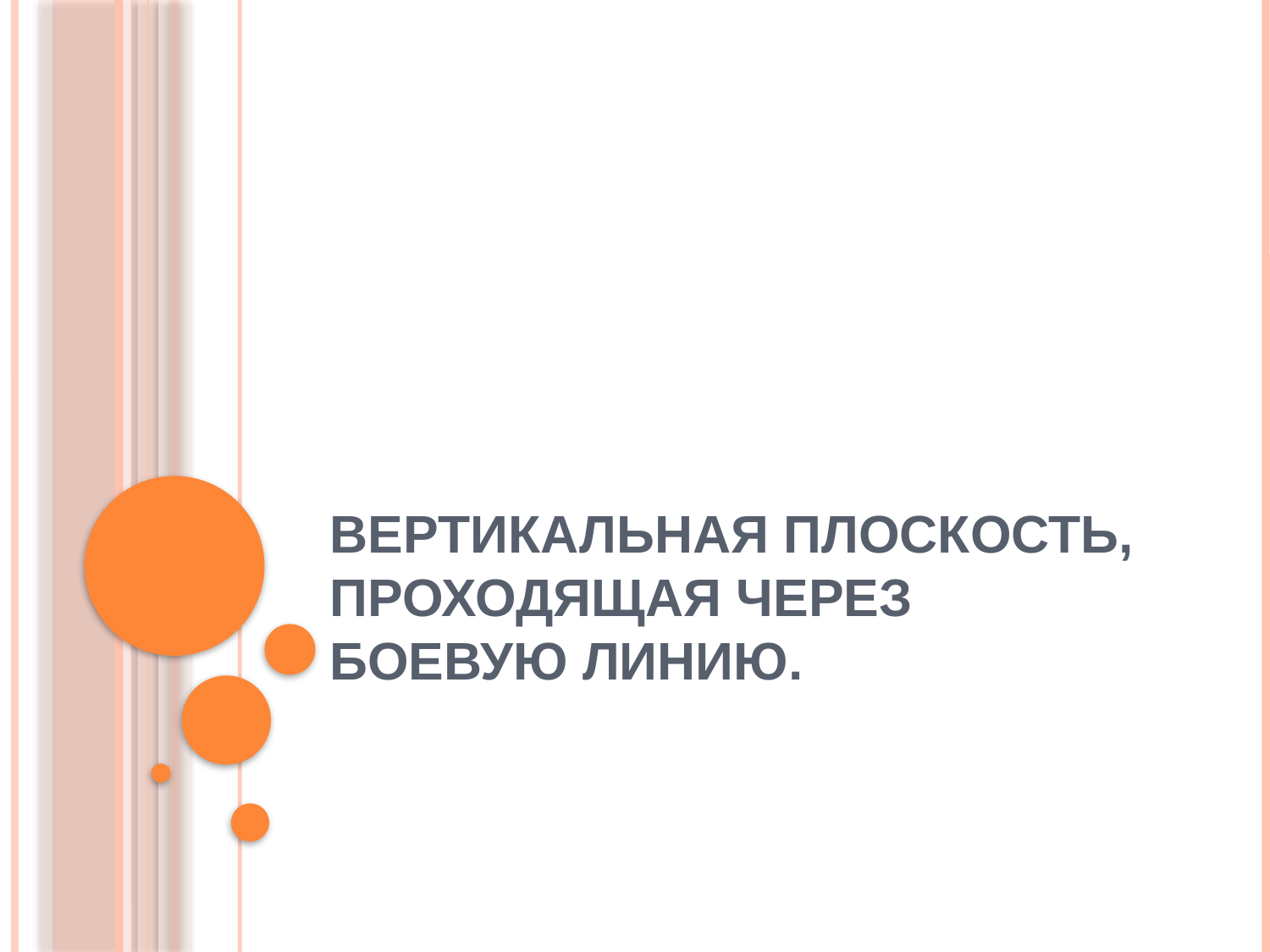

# Вертикальная плоскость, проходящая через боевую линию.